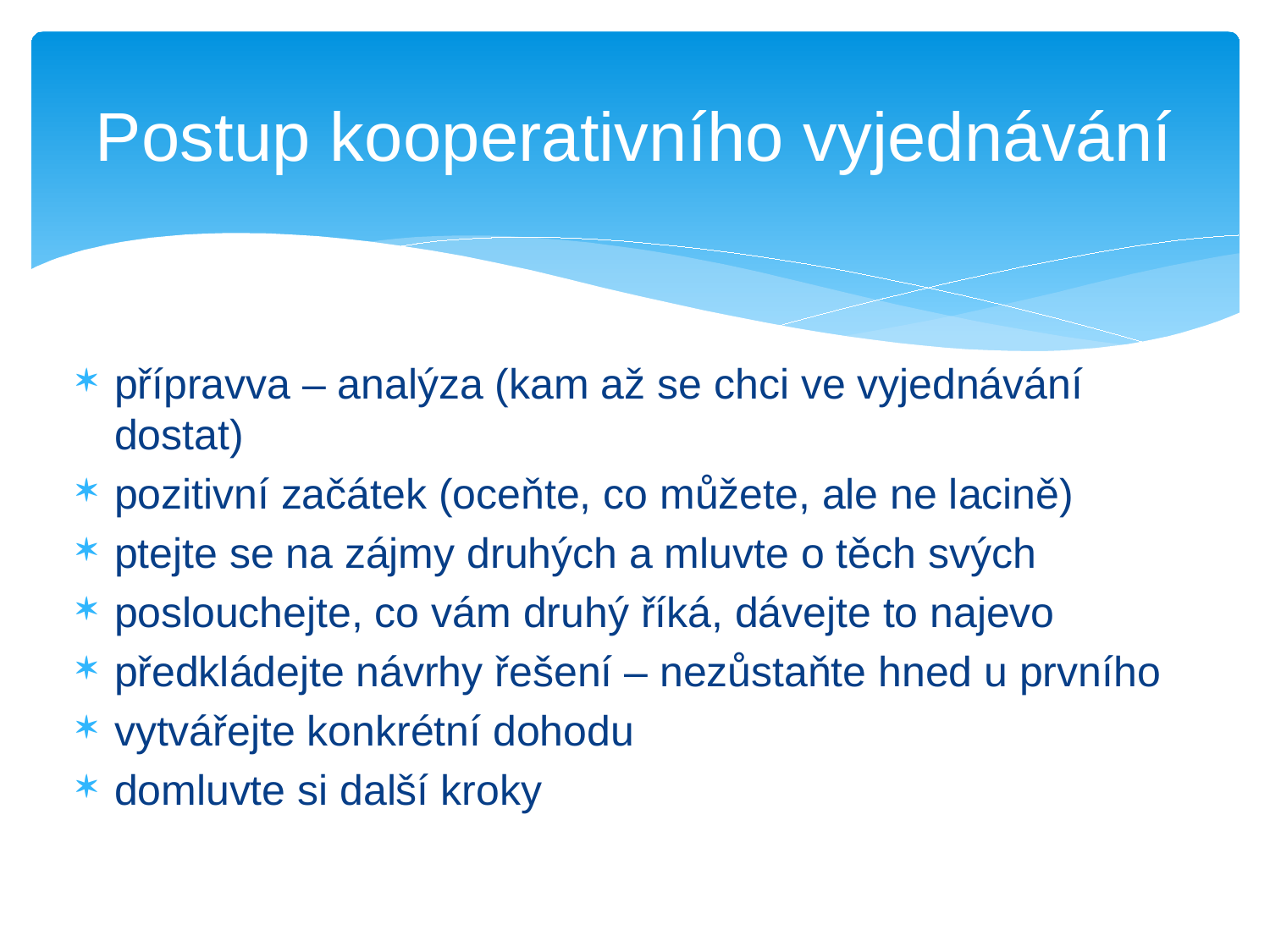

# Postup kooperativního vyjednávání
přípravva – analýza (kam až se chci ve vyjednávání dostat)
pozitivní začátek (oceňte, co můžete, ale ne lacině)
ptejte se na zájmy druhých a mluvte o těch svých
poslouchejte, co vám druhý říká, dávejte to najevo
předkládejte návrhy řešení – nezůstaňte hned u prvního
vytvářejte konkrétní dohodu
domluvte si další kroky